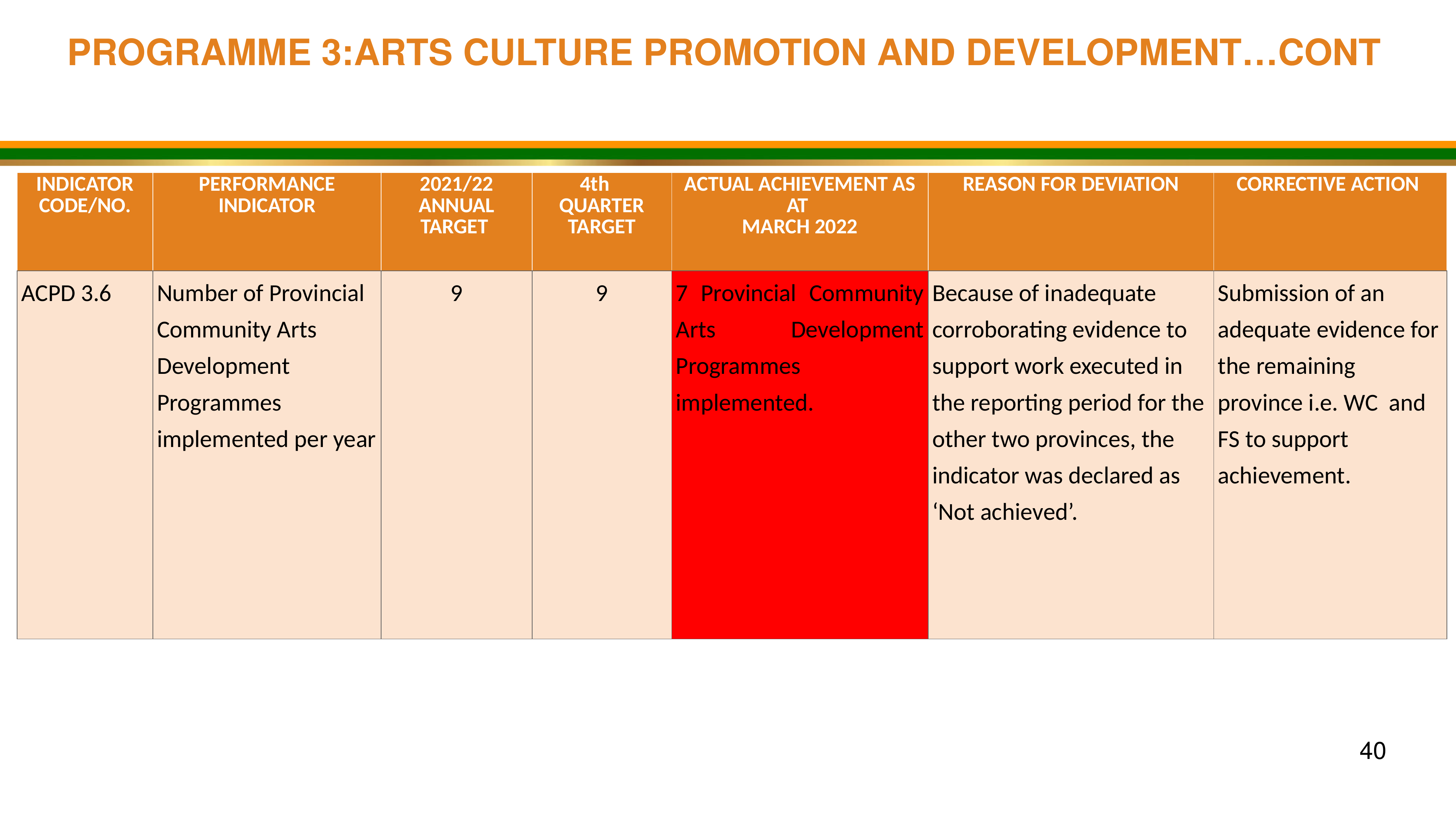

PROGRAMME 3:ARTS CULTURE PROMOTION AND DEVELOPMENT…CONT
| INDICATOR CODE/NO. | PERFORMANCE INDICATOR | 2021/22 ANNUAL TARGET | 4th QUARTER TARGET | ACTUAL ACHIEVEMENT AS AT MARCH 2022 | REASON FOR DEVIATION | CORRECTIVE ACTION |
| --- | --- | --- | --- | --- | --- | --- |
| ACPD 3.6 | Number of Provincial Community Arts Development Programmes implemented per year | 9 | 9 | 7 Provincial Community Arts Development Programmes implemented. | Because of inadequate corroborating evidence to support work executed in the reporting period for the other two provinces, the indicator was declared as ‘Not achieved’. | Submission of an adequate evidence for the remaining province i.e. WC and FS to support achievement. |
40